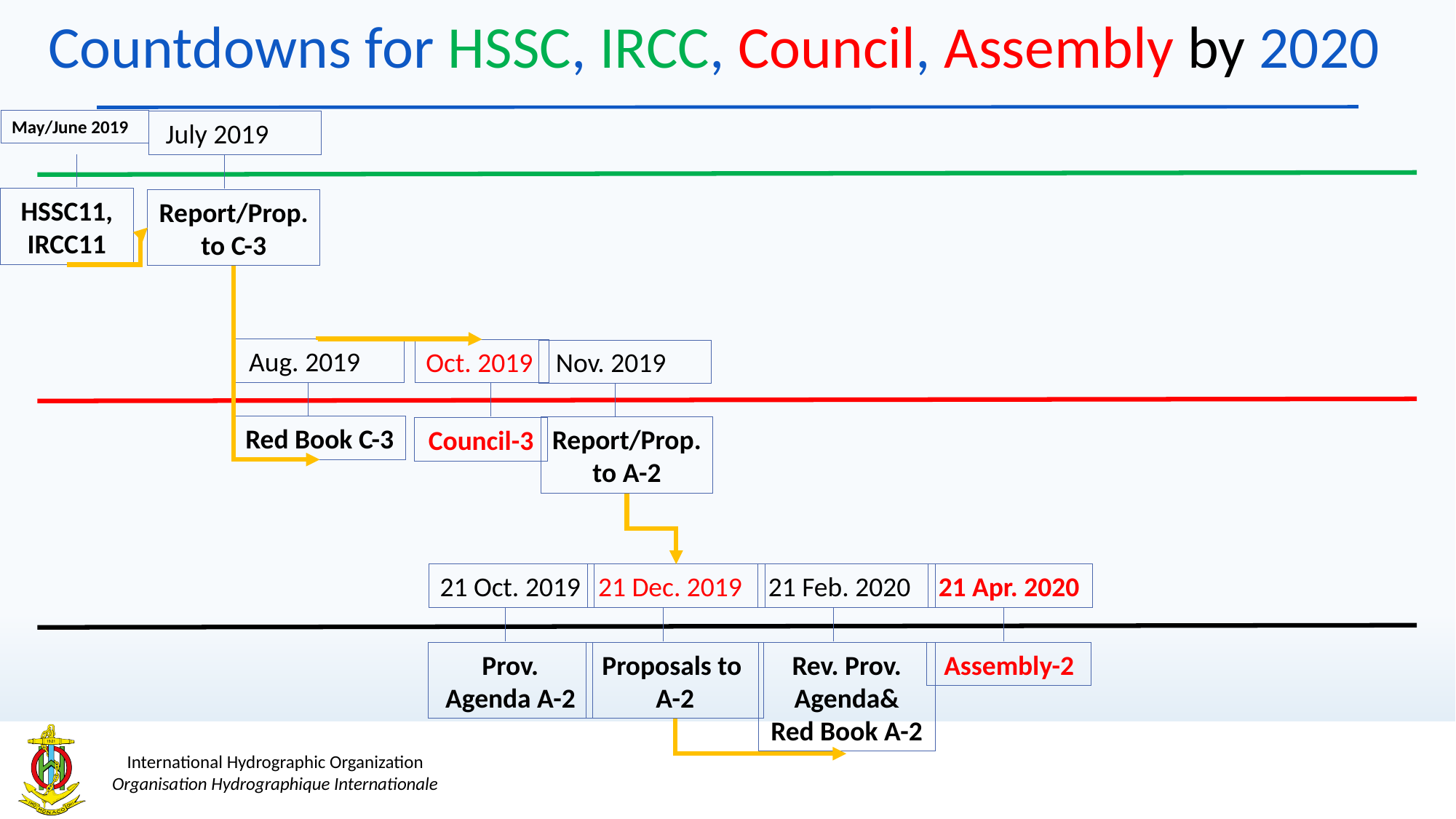

# Countdowns for HSSC, IRCC, Council, Assembly by 2020
May/June 2019
HSSC11, IRCC11
 July 2019
Report/Prop. to C-3
 Aug. 2019
Red Book C-3
Oct. 2019
Council-3
 Nov. 2019
Report/Prop. to A-2
21 Feb. 2020
Rev. Prov. Agenda&
Red Book A-2
21 Dec. 2019
Proposals to  A-2
21 Oct. 2019
Prov. Agenda A-2
21 Apr. 2020
Assembly-2